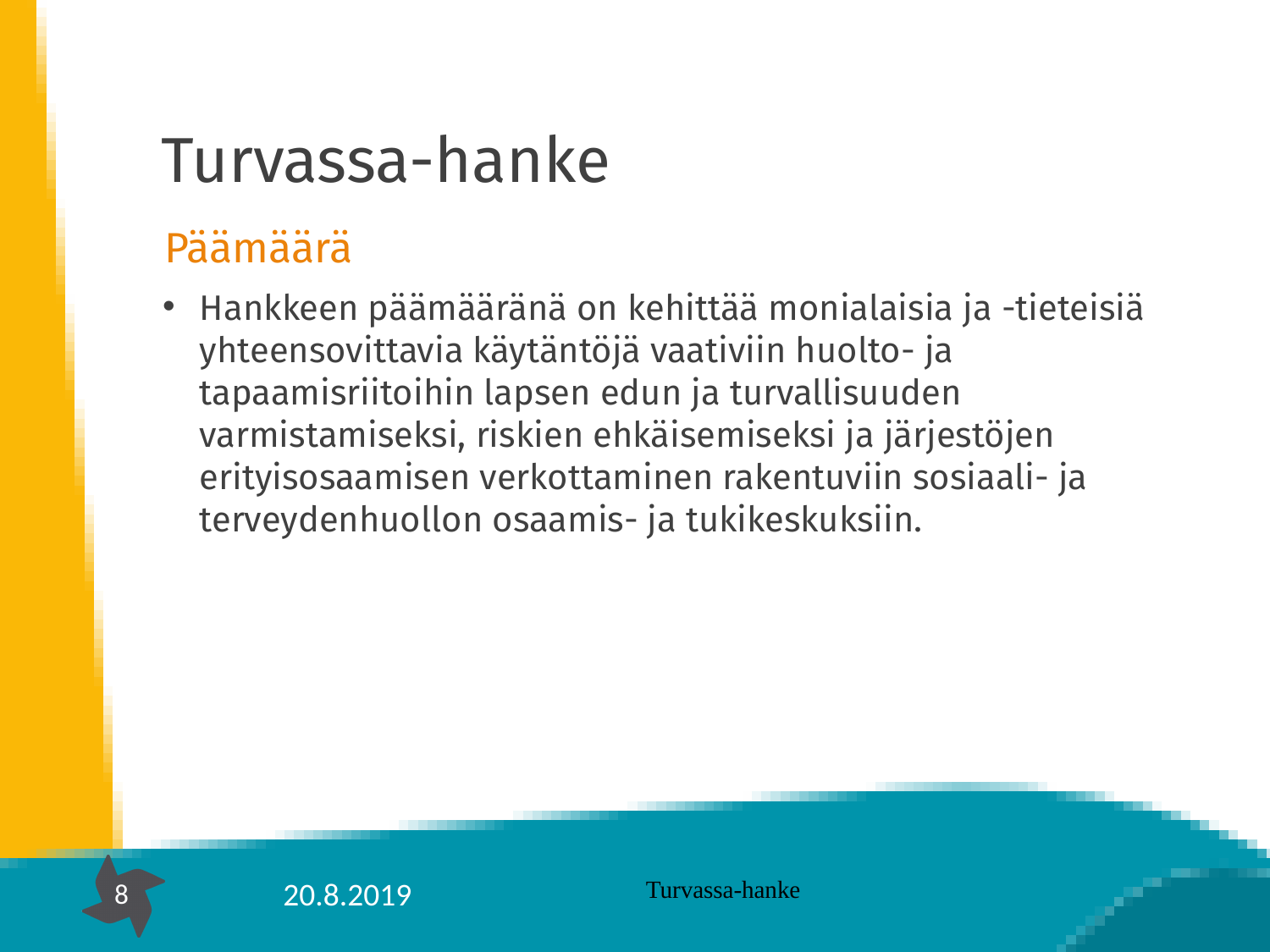

# Turvassa-hanke
Päämäärä
Hankkeen päämääränä on kehittää monialaisia ja -tieteisiä yhteensovittavia käytäntöjä vaativiin huolto- ja tapaamisriitoihin lapsen edun ja turvallisuuden varmistamiseksi, riskien ehkäisemiseksi ja järjestöjen erityisosaamisen verkottaminen rakentuviin sosiaali- ja terveydenhuollon osaamis- ja tukikeskuksiin.
20.8.2019
Turvassa-hanke
8